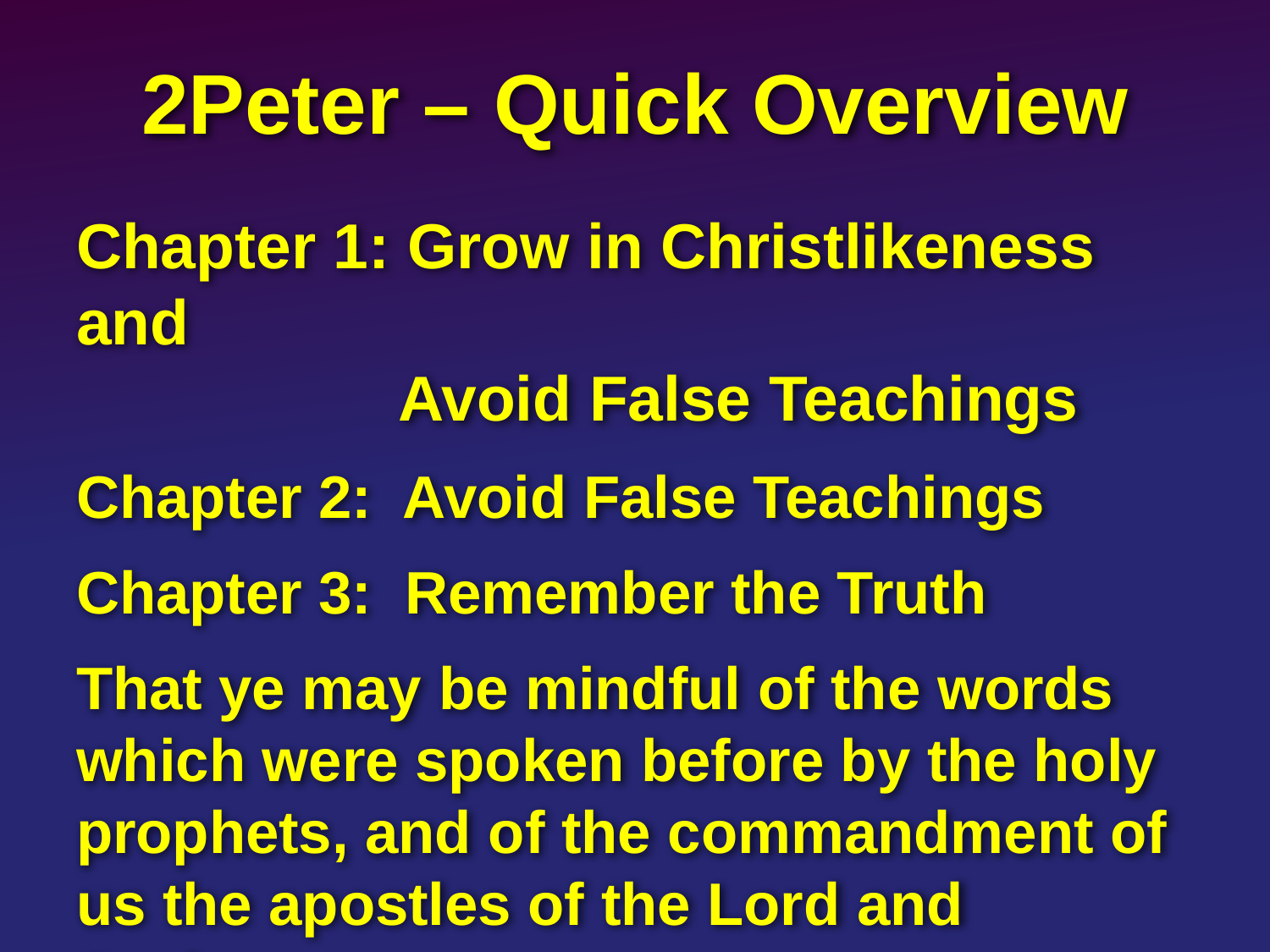

# 2Peter – Quick Overview

Chapter 1: Grow in Christlikeness and
		    Avoid False Teachings
Chapter 2:  Avoid False Teachings
Chapter 3:  Remember the Truth
That ye may be mindful of the words which were spoken before by the holy prophets, and of the commandment of us the apostles of the Lord and Saviour: